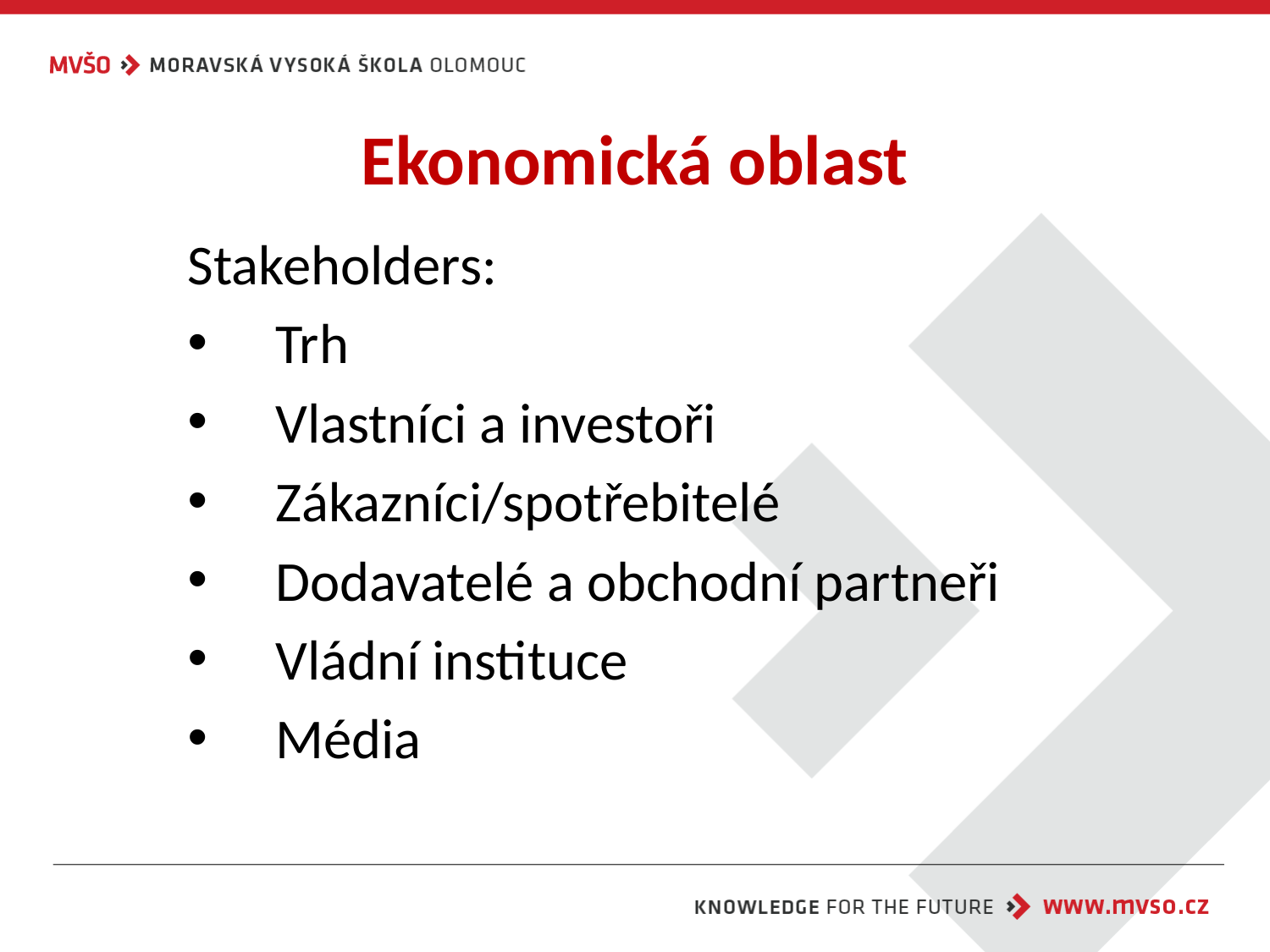

# Ekonomická oblast
Stakeholders:
Trh
Vlastníci a investoři
Zákazníci/spotřebitelé
Dodavatelé a obchodní partneři
Vládní instituce
Média